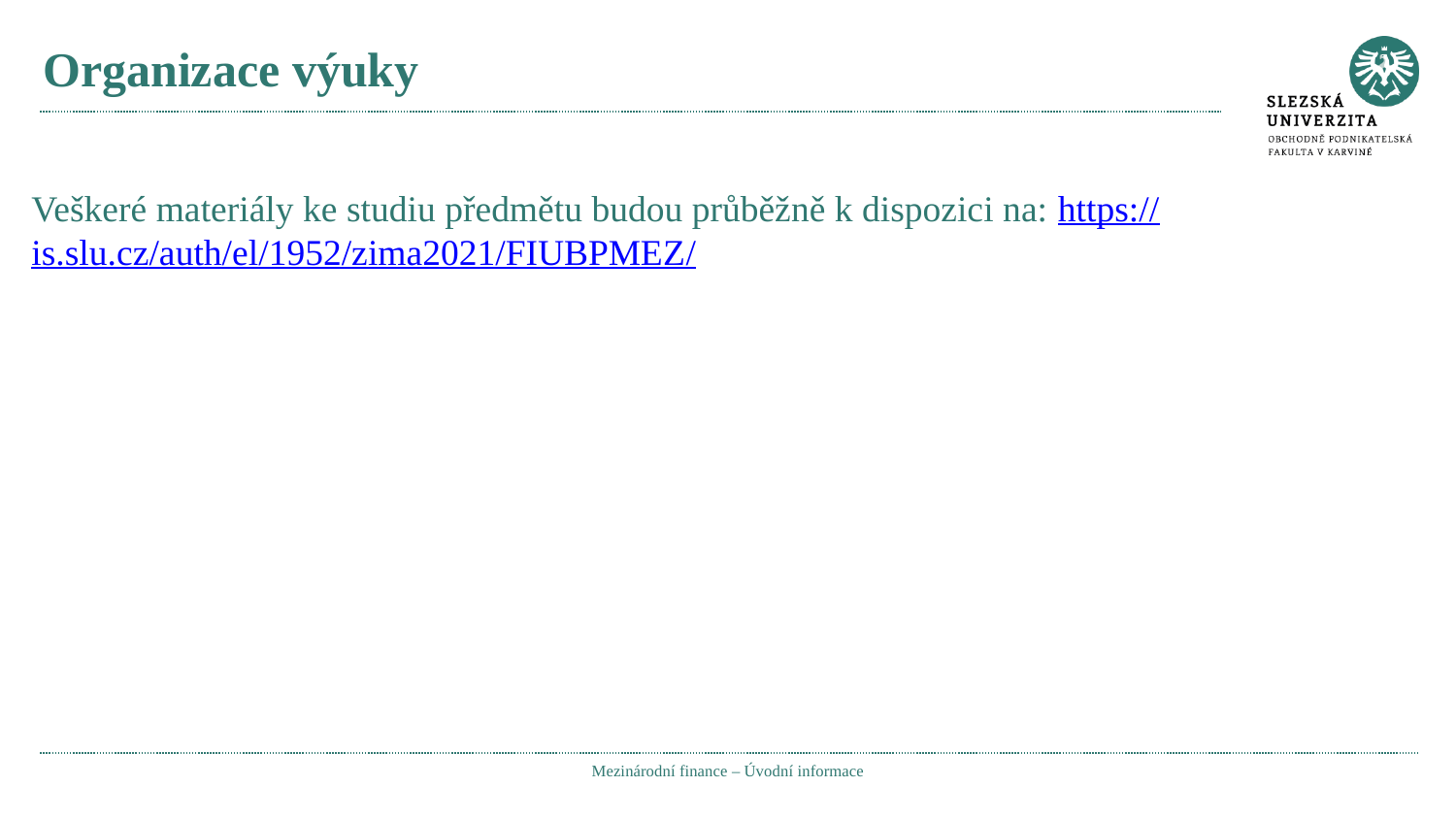

# Organizace výuky

Veškeré materiály ke studiu předmětu budou průběžně k dispozici na: https://is.slu.cz/auth/el/1952/zima2021/FIUBPMEZ/

Mezinárodní finance – Úvodní informace